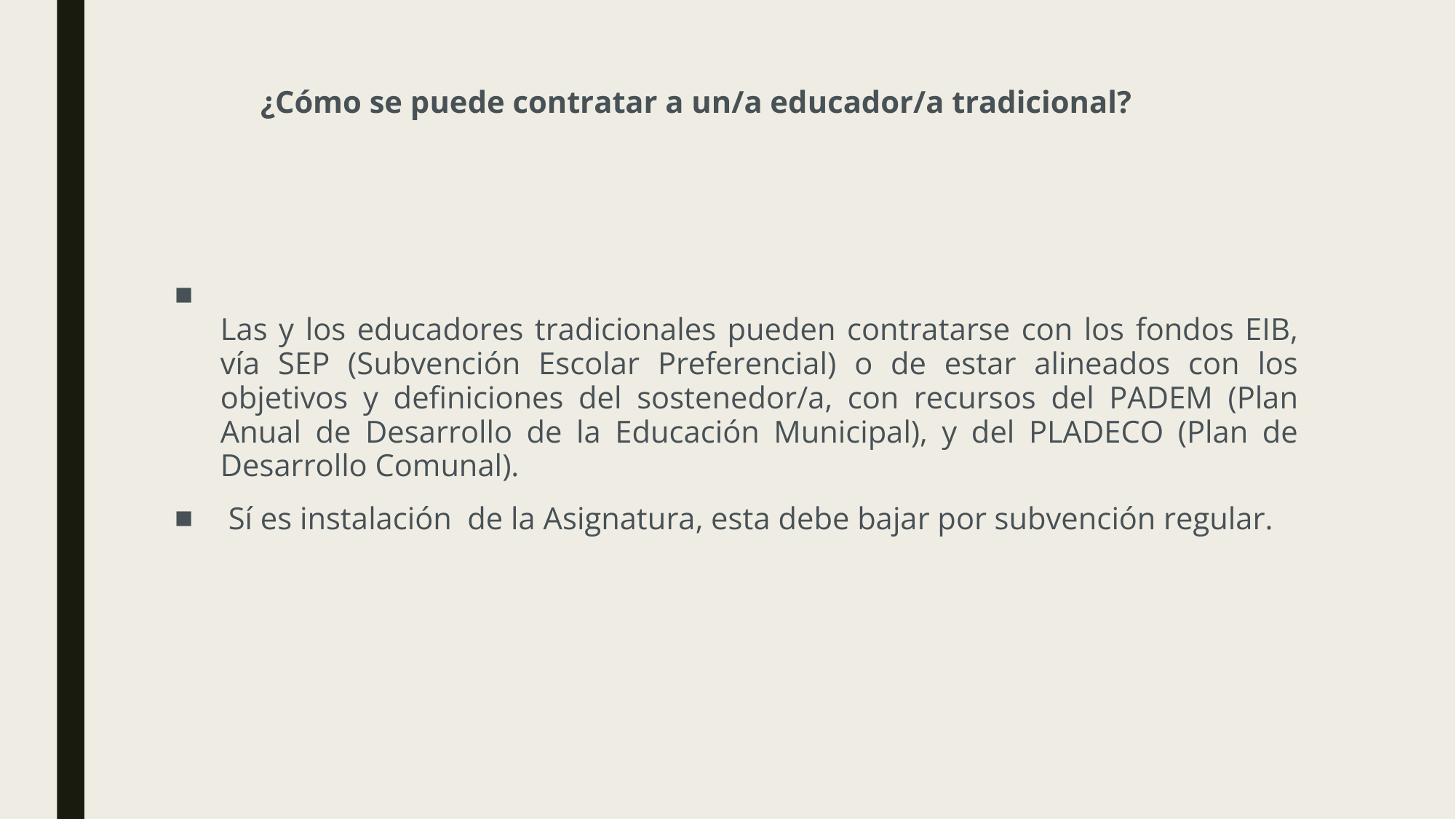

# ¿Cómo se puede contratar a un/a educador/a tradicional?
Las y los educadores tradicionales pueden contratarse con los fondos EIB, vía SEP (Subvención Escolar Preferencial) o de estar alineados con los objetivos y definiciones del sostenedor/a, con recursos del PADEM (Plan Anual de Desarrollo de la Educación Municipal), y del PLADECO (Plan de Desarrollo Comunal).
 Sí es instalación  de la Asignatura, esta debe bajar por subvención regular.